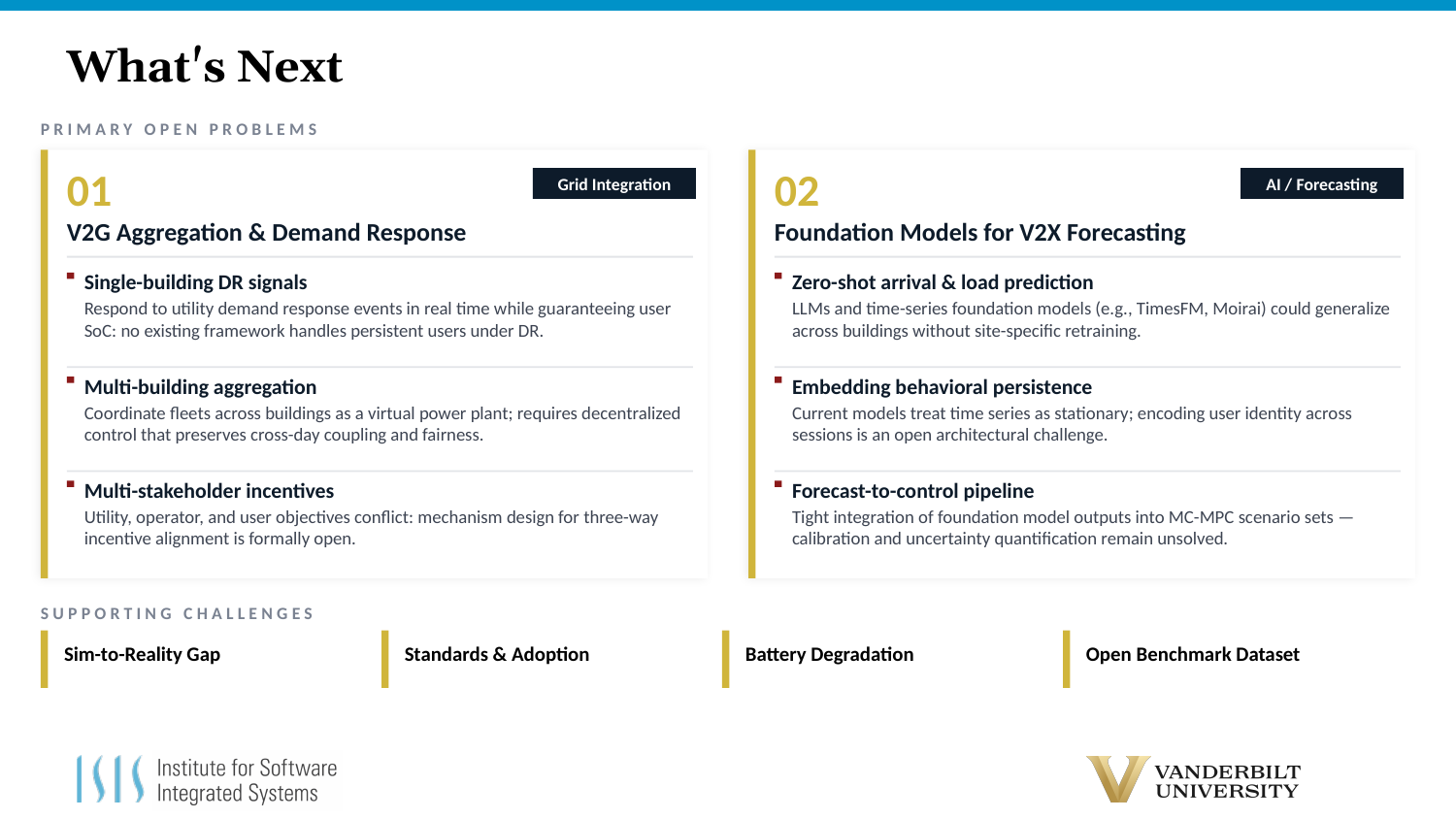

What's Next

PRIMARY OPEN PROBLEMS

02

AI / Forecasting
Foundation Models for V2X Forecasting

Zero-shot arrival & load prediction

LLMs and time-series foundation models (e.g., TimesFM, Moirai) could generalize across buildings without site-specific retraining.

Embedding behavioral persistence

Current models treat time series as stationary; encoding user identity across sessions is an open architectural challenge.

Forecast-to-control pipeline

Tight integration of foundation model outputs into MC-MPC scenario sets — calibration and uncertainty quantification remain unsolved.
01

Grid Integration
V2G Aggregation & Demand Response

Single-building DR signals

Respond to utility demand response events in real time while guaranteeing user SoC: no existing framework handles persistent users under DR.

Multi-building aggregation

Coordinate fleets across buildings as a virtual power plant; requires decentralized control that preserves cross-day coupling and fairness.

Multi-stakeholder incentives

Utility, operator, and user objectives conflict: mechanism design for three-way incentive alignment is formally open.
SUPPORTING CHALLENGES

Sim-to-Reality Gap
Standards & Adoption
Battery Degradation
Open Benchmark Dataset